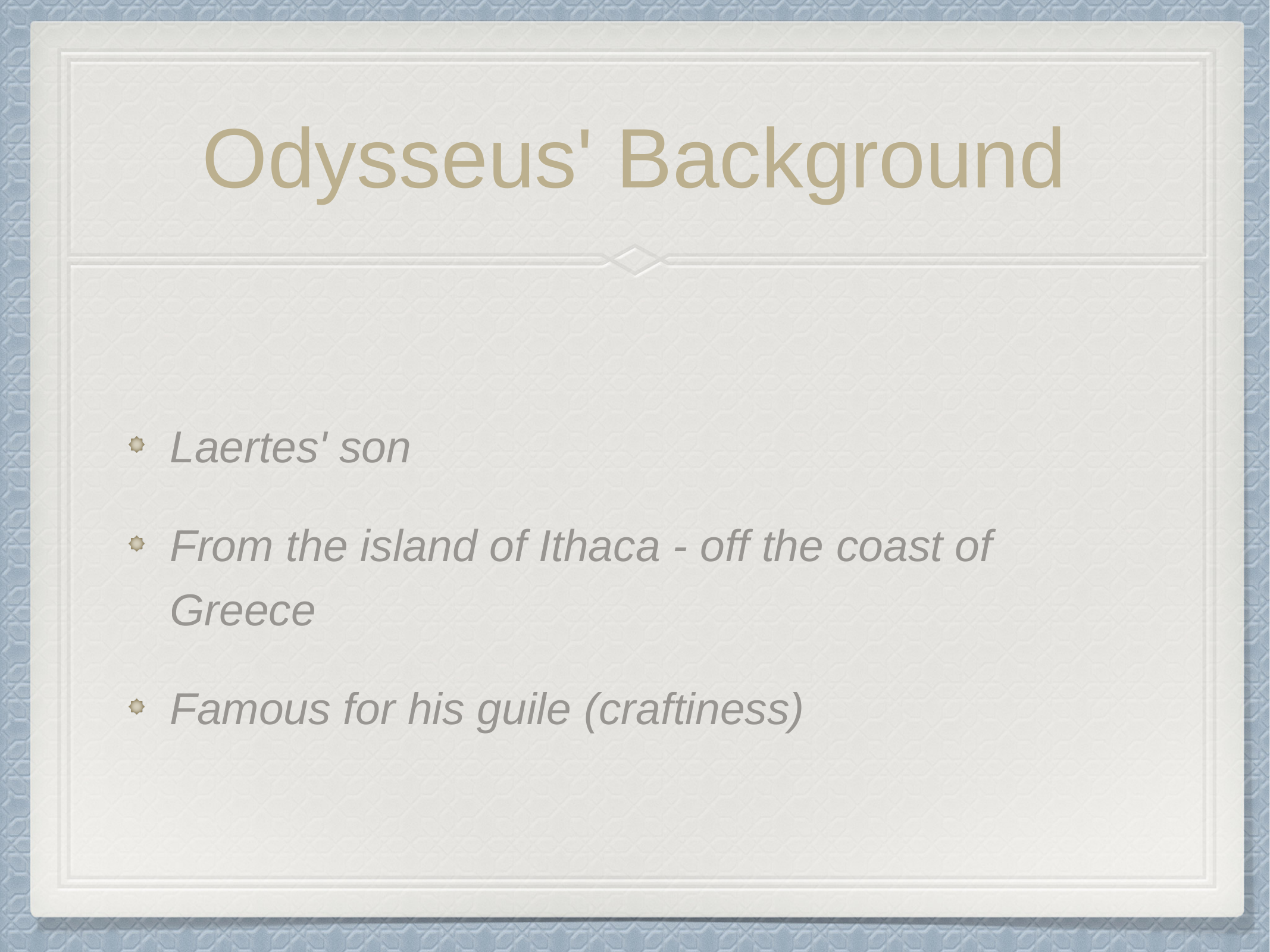

# Odysseus' Background
Laertes' son
From the island of Ithaca - off the coast of Greece
Famous for his guile (craftiness)